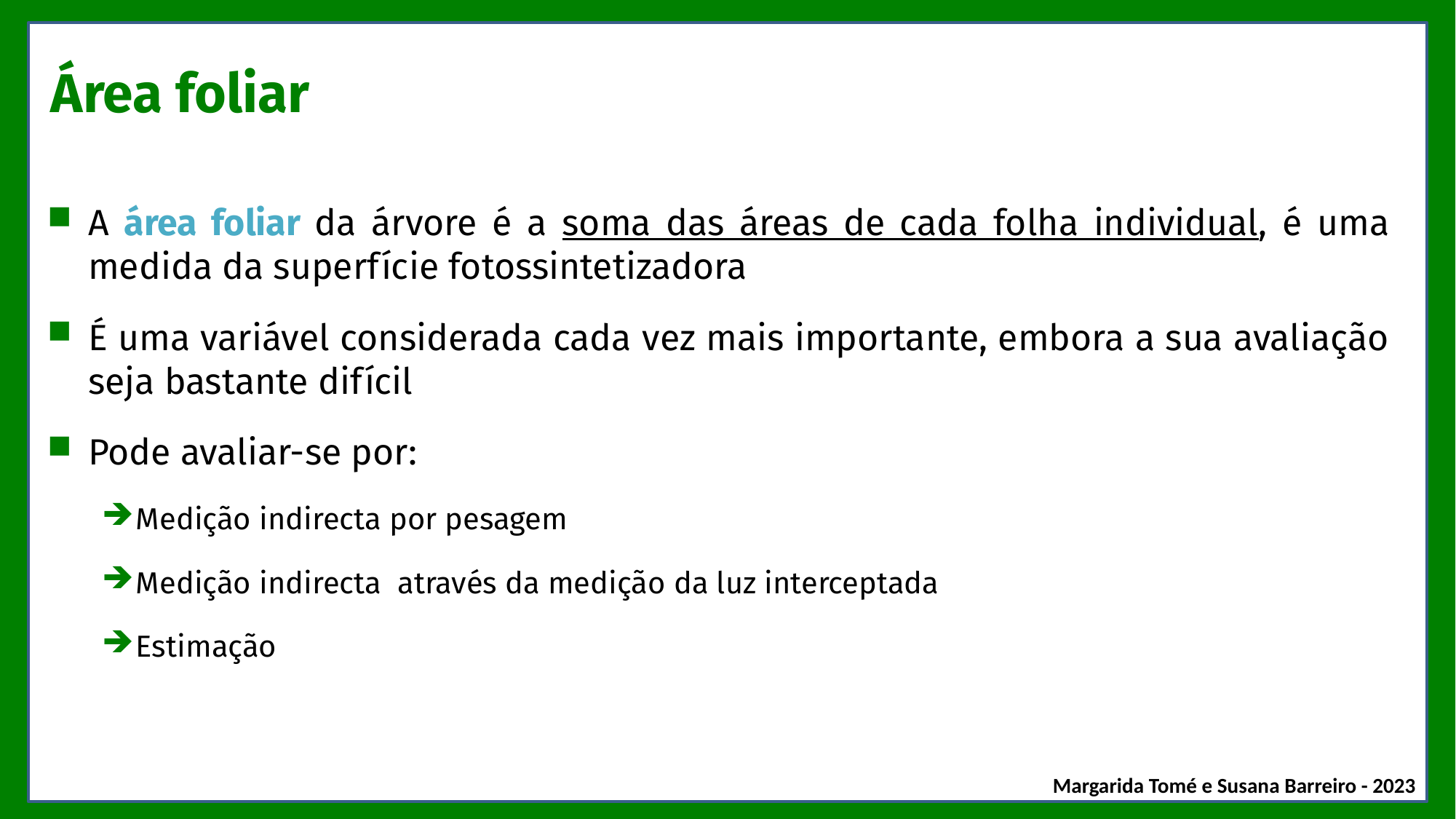

# Área foliar
A área foliar da árvore é a soma das áreas de cada folha individual, é uma medida da superfície fotossintetizadora
É uma variável considerada cada vez mais importante, embora a sua avaliação seja bastante difícil
Pode avaliar-se por:
Medição indirecta por pesagem
Medição indirecta  através da medição da luz interceptada
Estimação